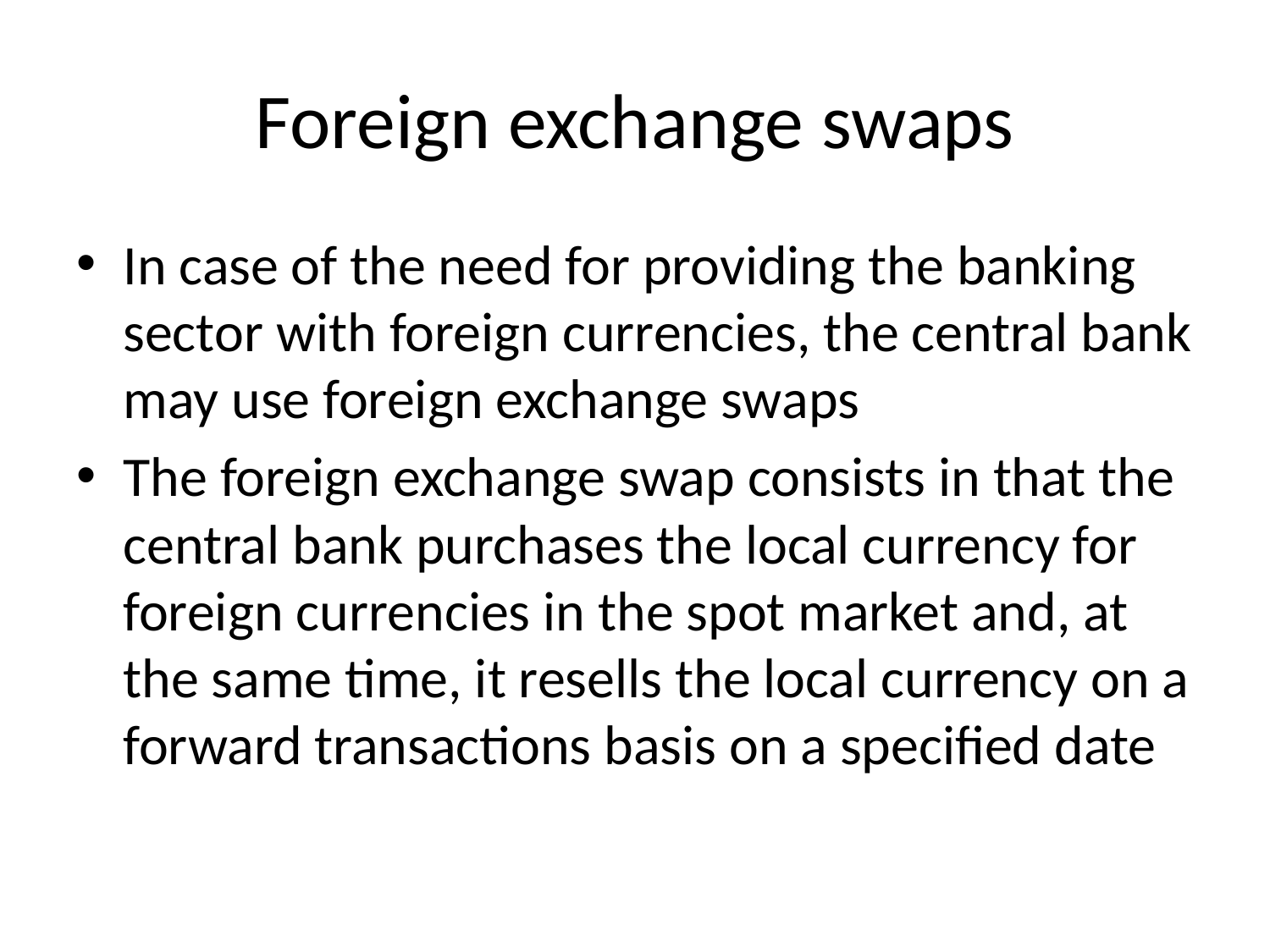

# Foreign exchange swaps
In case of the need for providing the banking sector with foreign currencies, the central bank may use foreign exchange swaps
The foreign exchange swap consists in that the central bank purchases the local currency for foreign currencies in the spot market and, at the same time, it resells the local currency on a forward transactions basis on a specified date